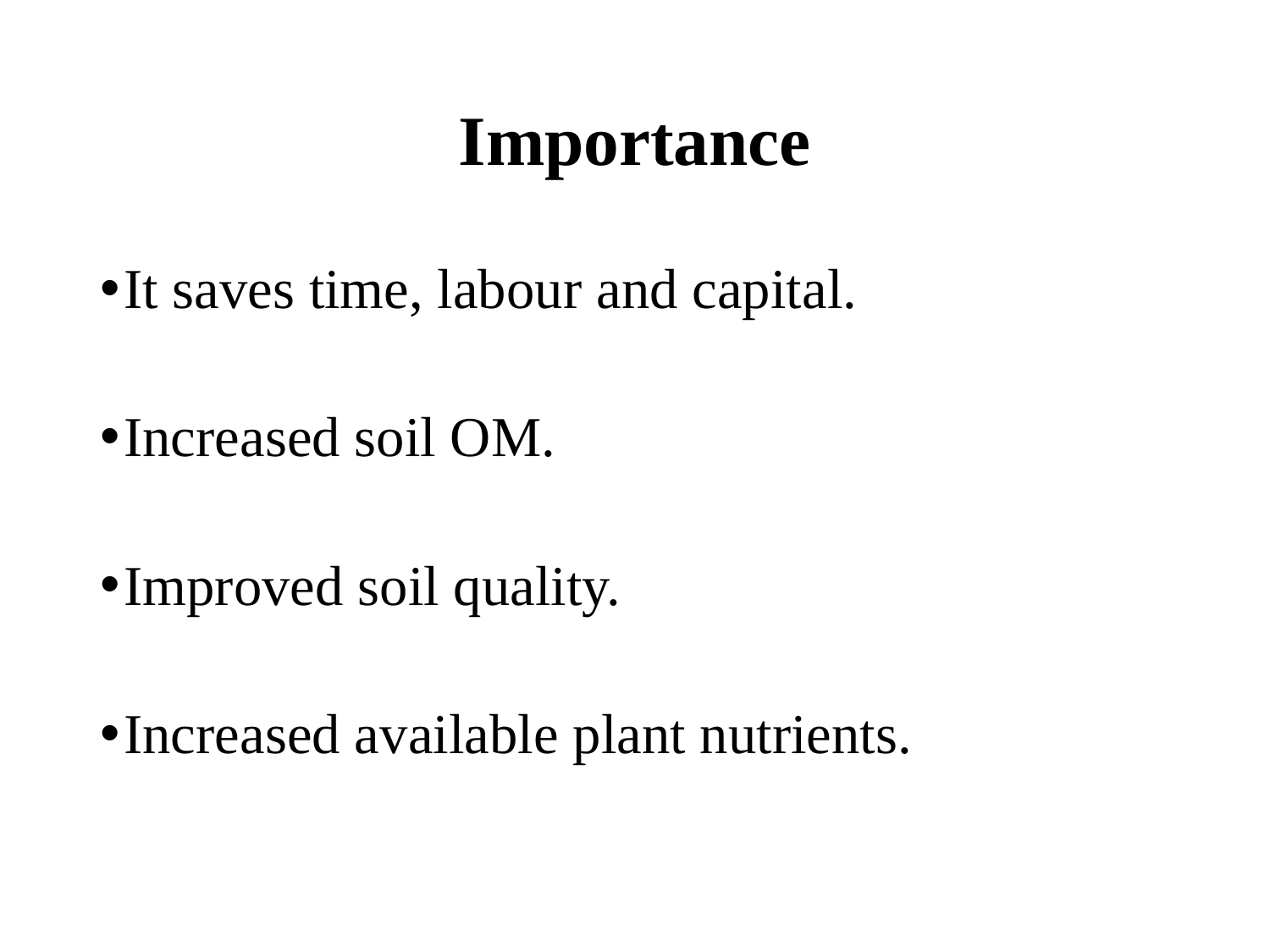

# Importance
It saves time, labour and capital.

Increased soil OM.

Improved soil quality.

Increased available plant nutrients.